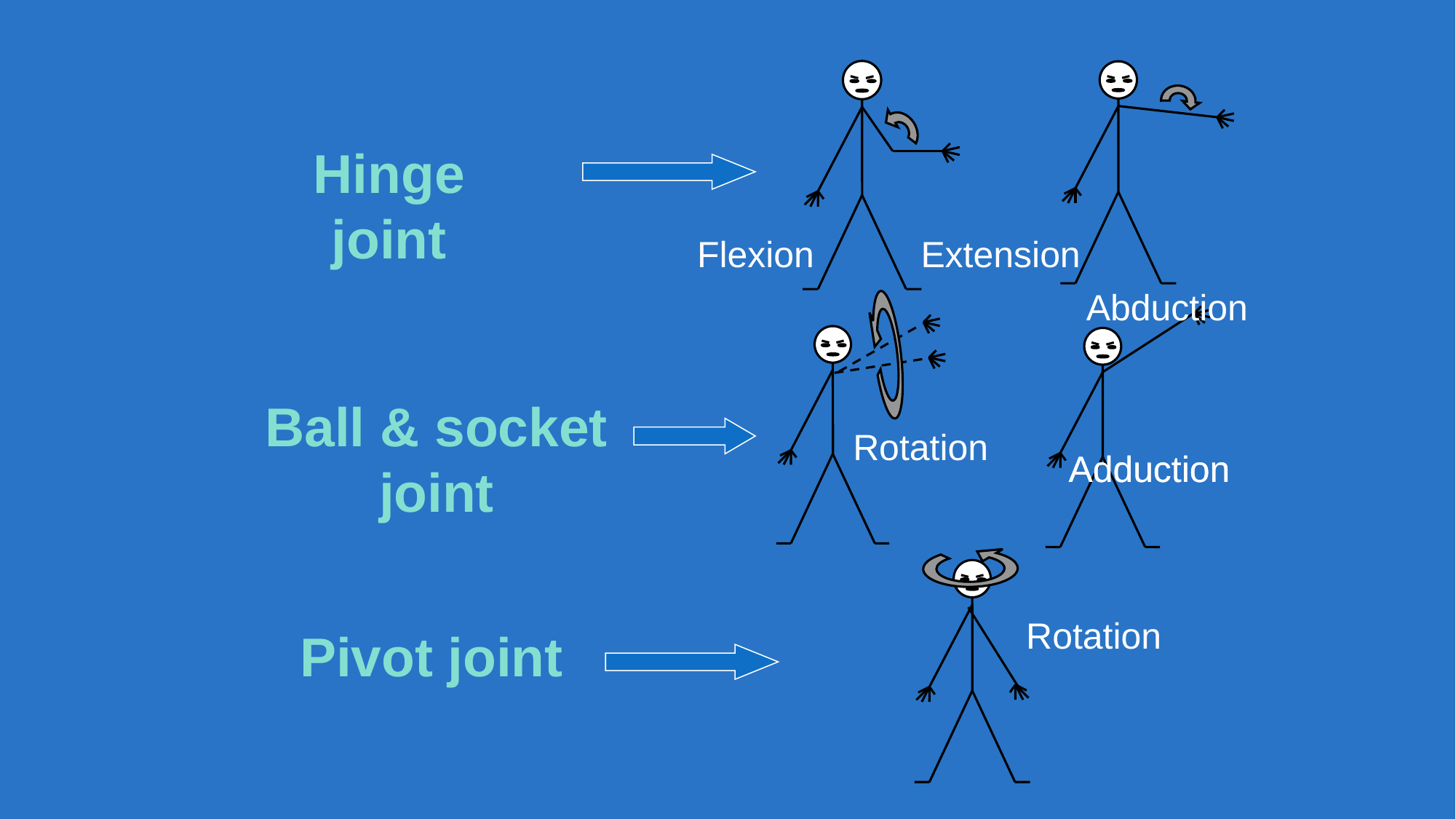

Hinge joint

Flexion
Extension
Abduction

Ball & socket joint

Rotation
Adduction
Adduction

Rotation

Pivot joint